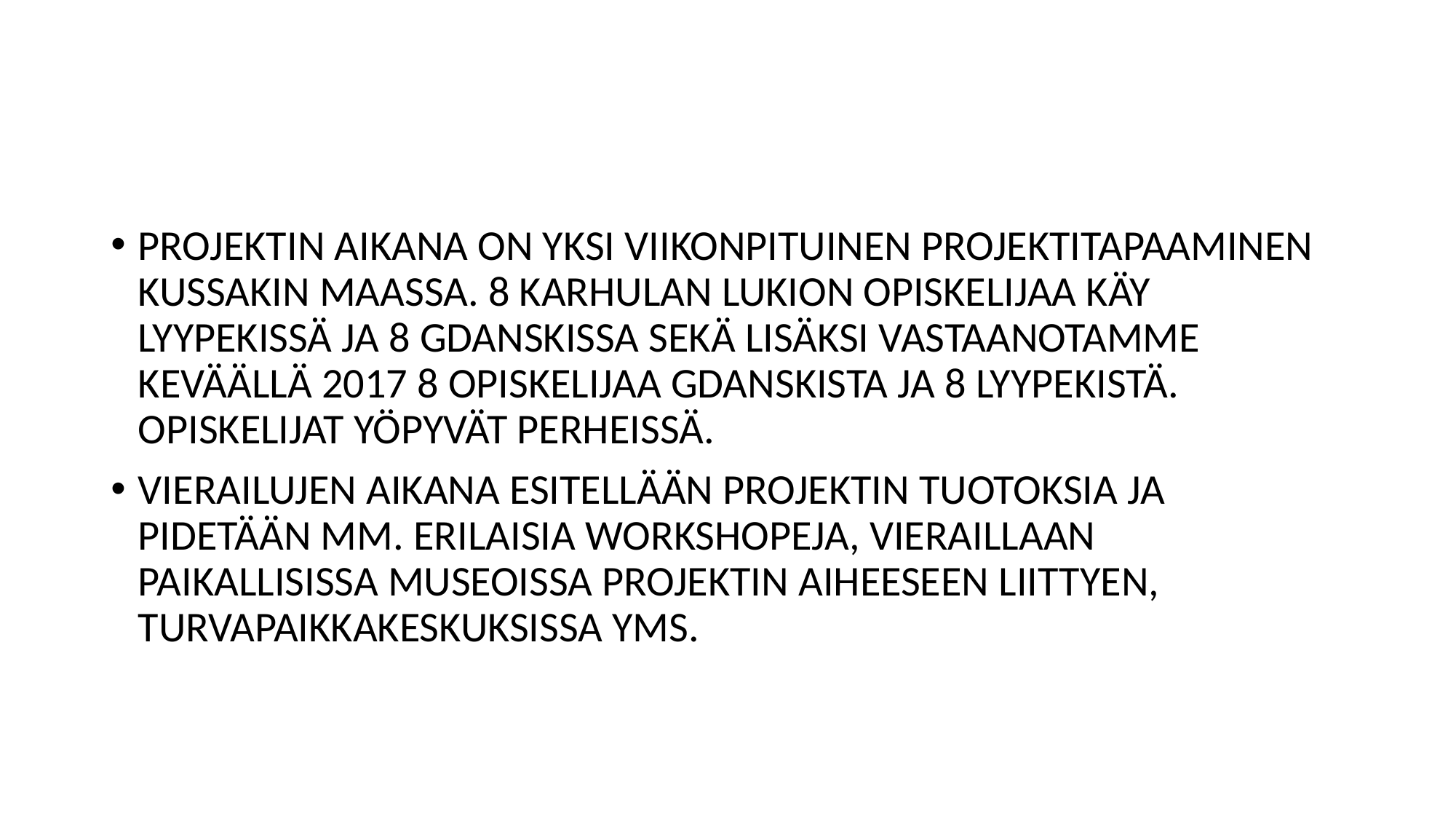

#
PROJEKTIN AIKANA ON YKSI VIIKONPITUINEN PROJEKTITAPAAMINEN KUSSAKIN MAASSA. 8 KARHULAN LUKION OPISKELIJAA KÄY LYYPEKISSÄ JA 8 GDANSKISSA SEKÄ LISÄKSI VASTAANOTAMME KEVÄÄLLÄ 2017 8 OPISKELIJAA GDANSKISTA JA 8 LYYPEKISTÄ. OPISKELIJAT YÖPYVÄT PERHEISSÄ.
VIERAILUJEN AIKANA ESITELLÄÄN PROJEKTIN TUOTOKSIA JA PIDETÄÄN MM. ERILAISIA WORKSHOPEJA, VIERAILLAAN PAIKALLISISSA MUSEOISSA PROJEKTIN AIHEESEEN LIITTYEN, TURVAPAIKKAKESKUKSISSA YMS.